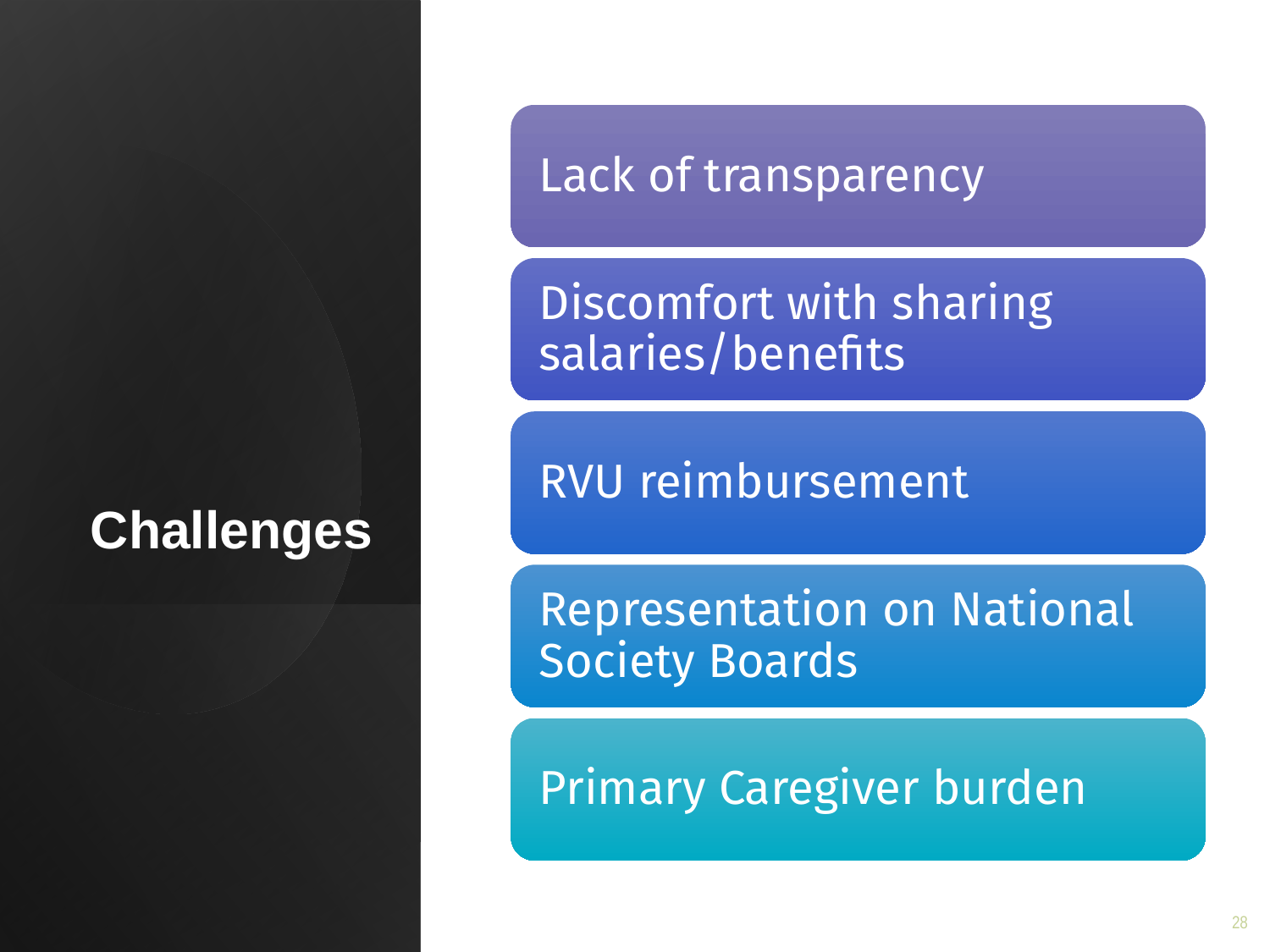

Lack of transparency
Discomfort with sharing salaries/benefits
RVU reimbursement
Representation on National Society Boards
Primary Caregiver burden

# Challenges

28